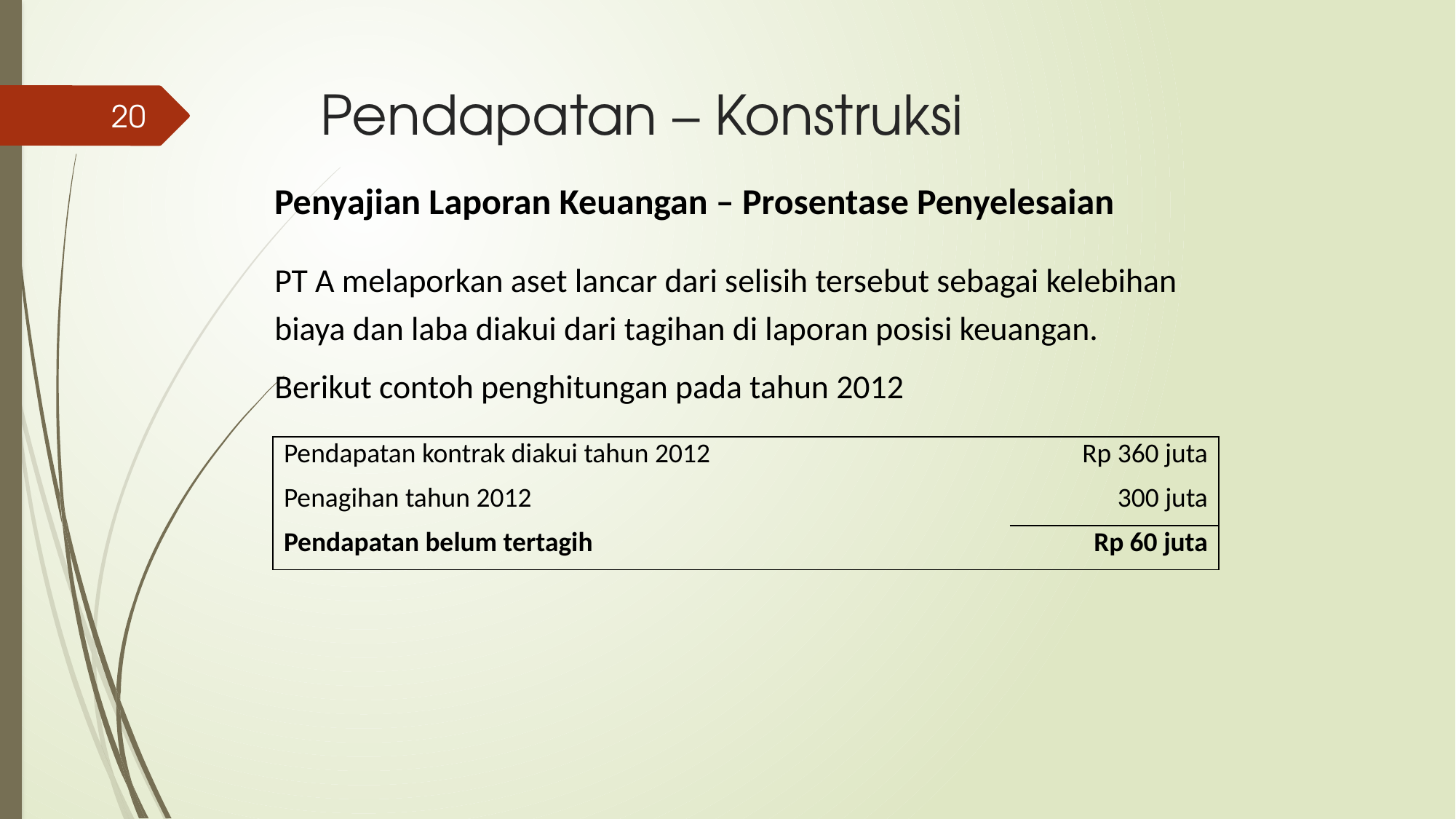

# Pendapatan – Konstruksi
20
Penyajian Laporan Keuangan – Prosentase Penyelesaian
PT A melaporkan aset lancar dari selisih tersebut sebagai kelebihan biaya dan laba diakui dari tagihan di laporan posisi keuangan.
Berikut contoh penghitungan pada tahun 2012
| Pendapatan kontrak diakui tahun 2012 | Rp 360 juta |
| --- | --- |
| Penagihan tahun 2012 | 300 juta |
| Pendapatan belum tertagih | Rp 60 juta |